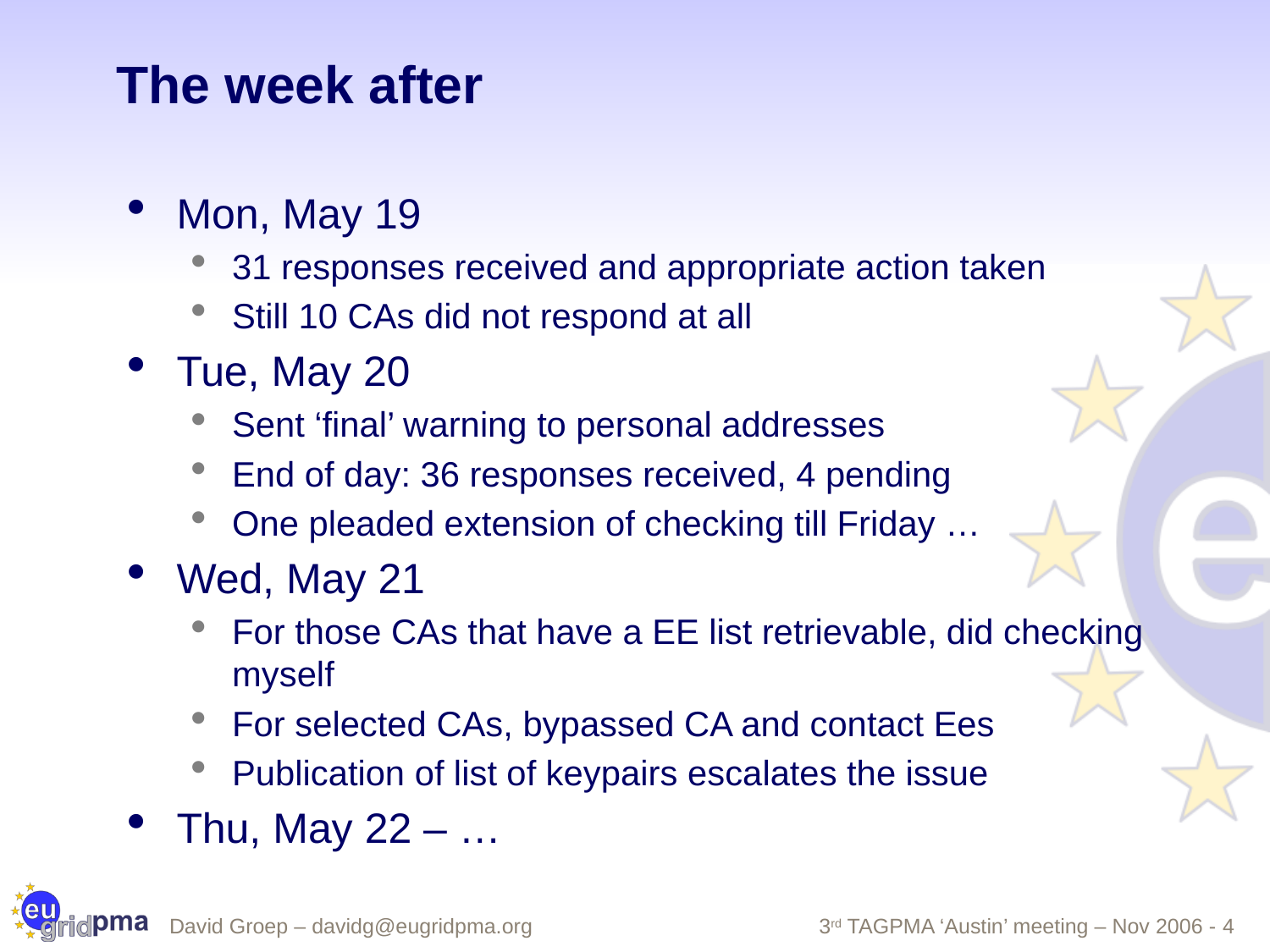

# The week after
Mon, May 19
31 responses received and appropriate action taken
Still 10 CAs did not respond at all
Tue, May 20
Sent ‘final’ warning to personal addresses
End of day: 36 responses received, 4 pending
One pleaded extension of checking till Friday …
Wed, May 21
For those CAs that have a EE list retrievable, did checking myself
For selected CAs, bypassed CA and contact Ees
Publication of list of keypairs escalates the issue
Thu, May 22 – …